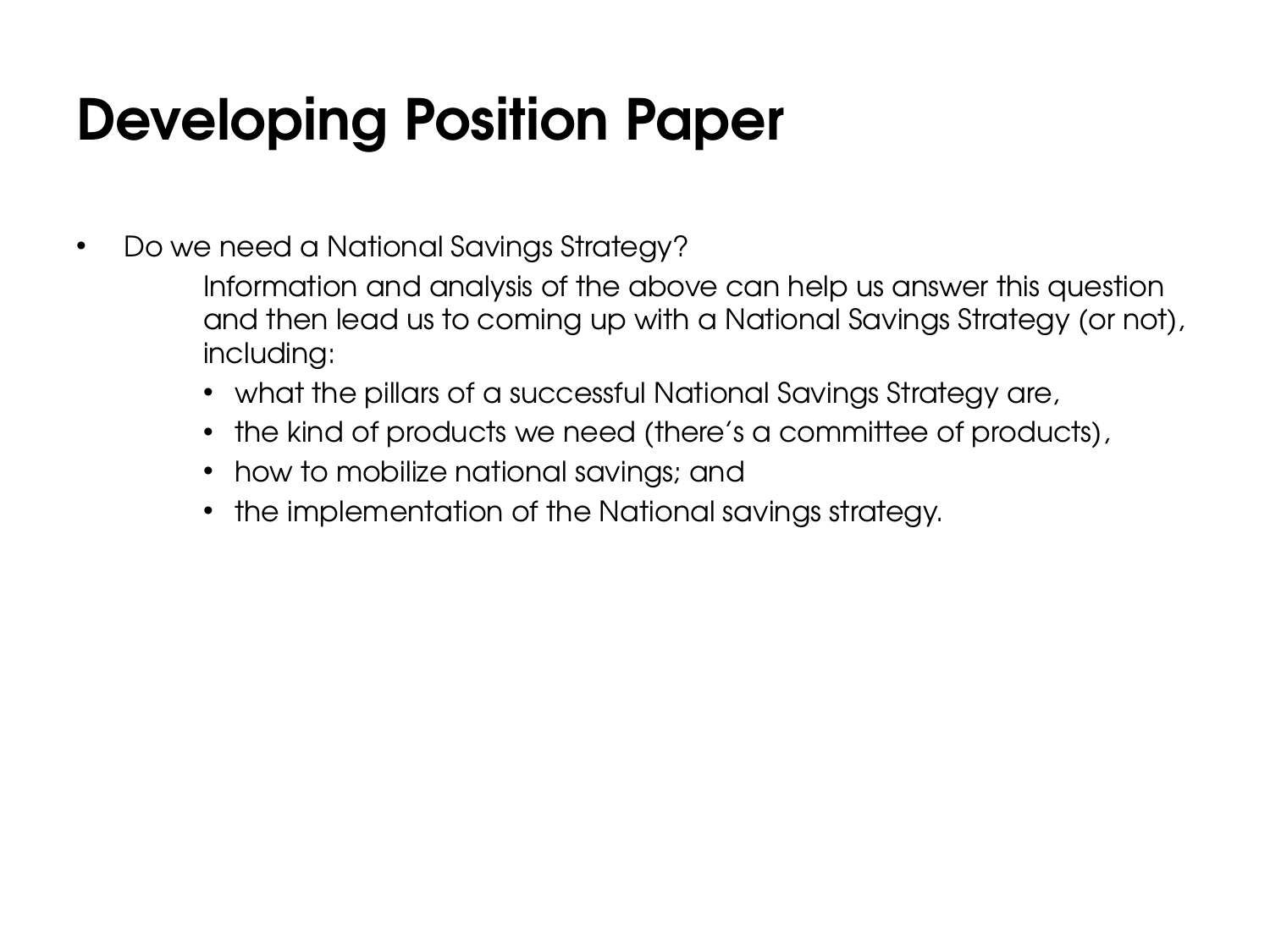

# Developing Position Paper
Do we need a National Savings Strategy?
	Information and analysis of the above can help us answer this question 	and then lead us to coming up with a National Savings Strategy (or not), 	including:
what the pillars of a successful National Savings Strategy are,
the kind of products we need (there’s a committee of products),
how to mobilize national savings; and
the implementation of the National savings strategy.